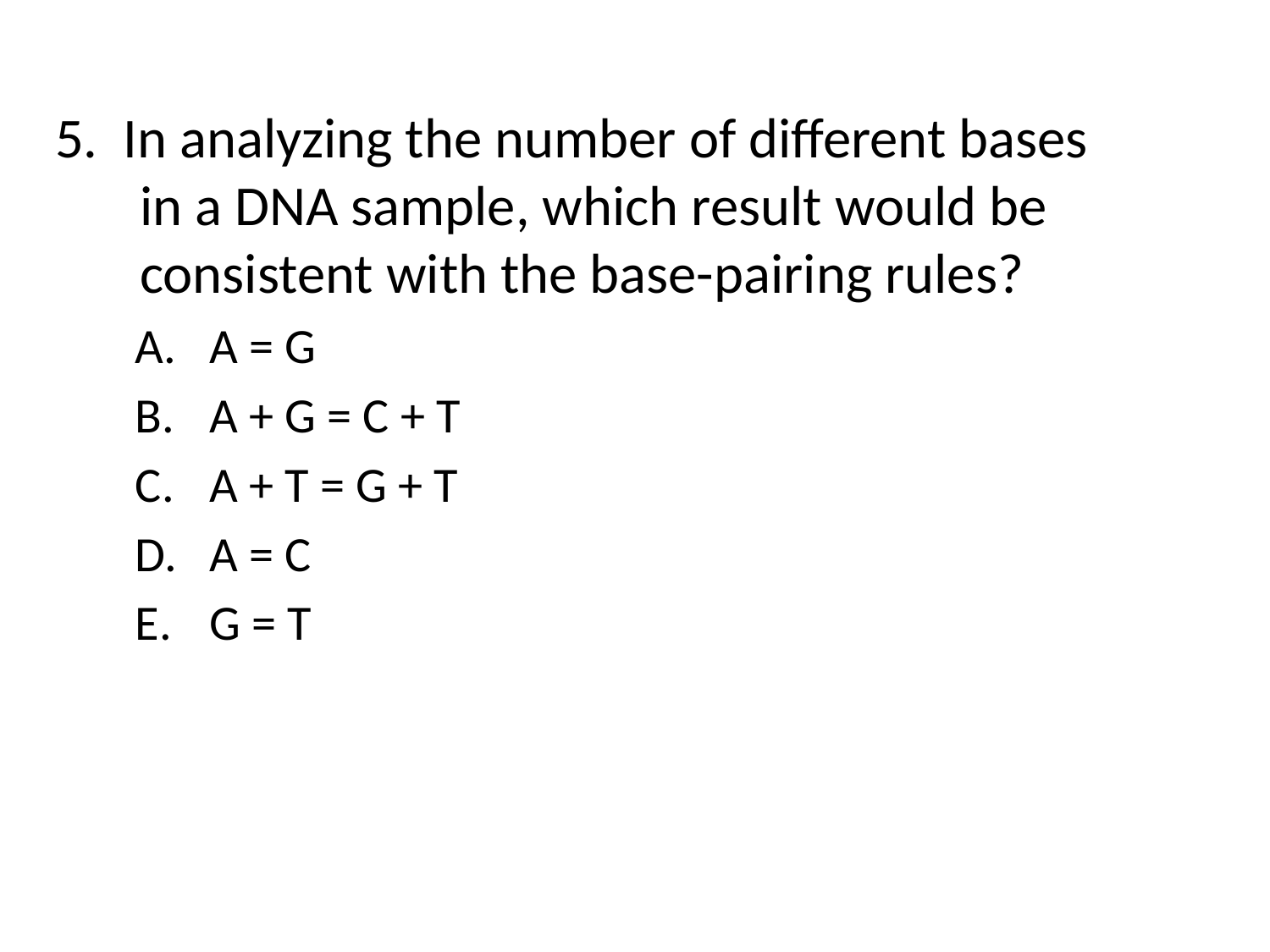

5.  In analyzing the number of different bases
in a DNA sample, which result would be consistent with the base-pairing rules?
A = G
A + G = C + T
A + T = G + T
A = C
G = T